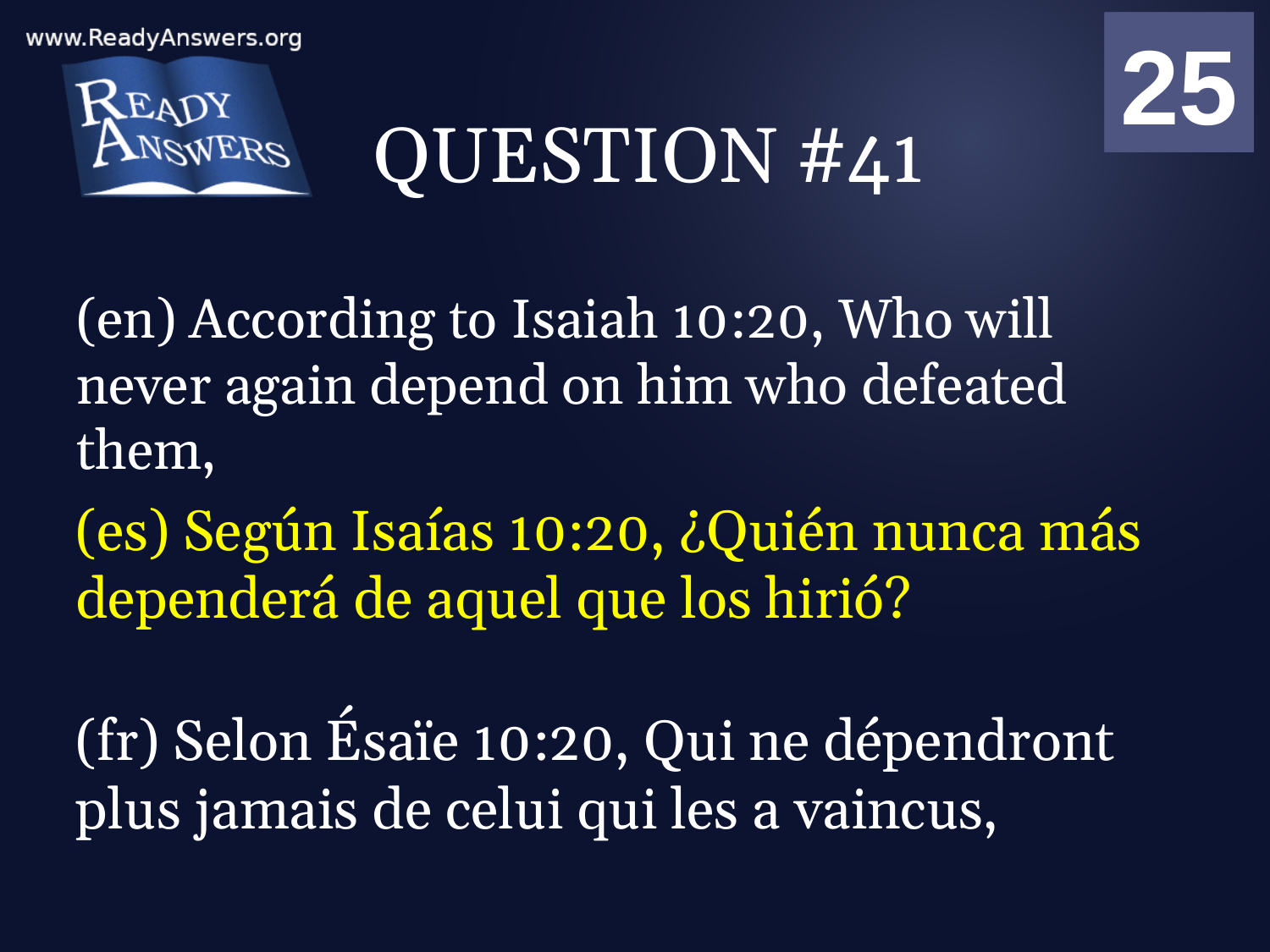

01
02
03
04
05
06
07
08
09
10
11
12
13
14
15
16
17
18
19
20
21
22
23
24
25
00
# QUESTION #41
(en) According to Isaiah 10:20, Who will never again depend on him who defeated them,
(es) Según Isaías 10:20, ¿Quién nunca más dependerá de aquel que los hirió?
(fr) Selon Ésaïe 10:20, Qui ne dépendront plus jamais de celui qui les a vaincus,